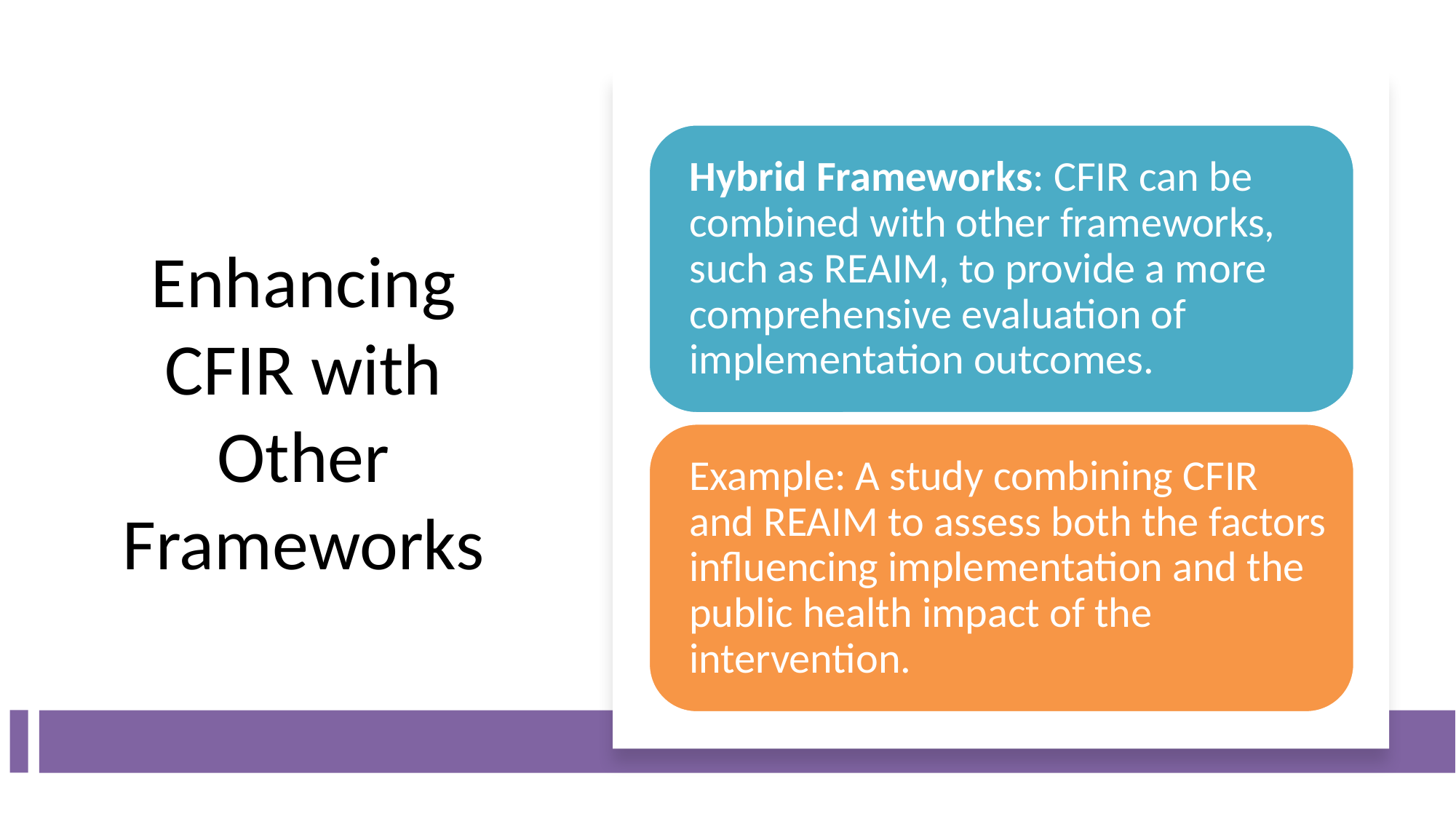

Hybrid Frameworks: CFIR can be combined with other frameworks, such as REAIM, to provide a more comprehensive evaluation of implementation outcomes.
Example: A study combining CFIR and REAIM to assess both the factors influencing implementation and the public health impact of the intervention.
# Enhancing CFIR with Other Frameworks